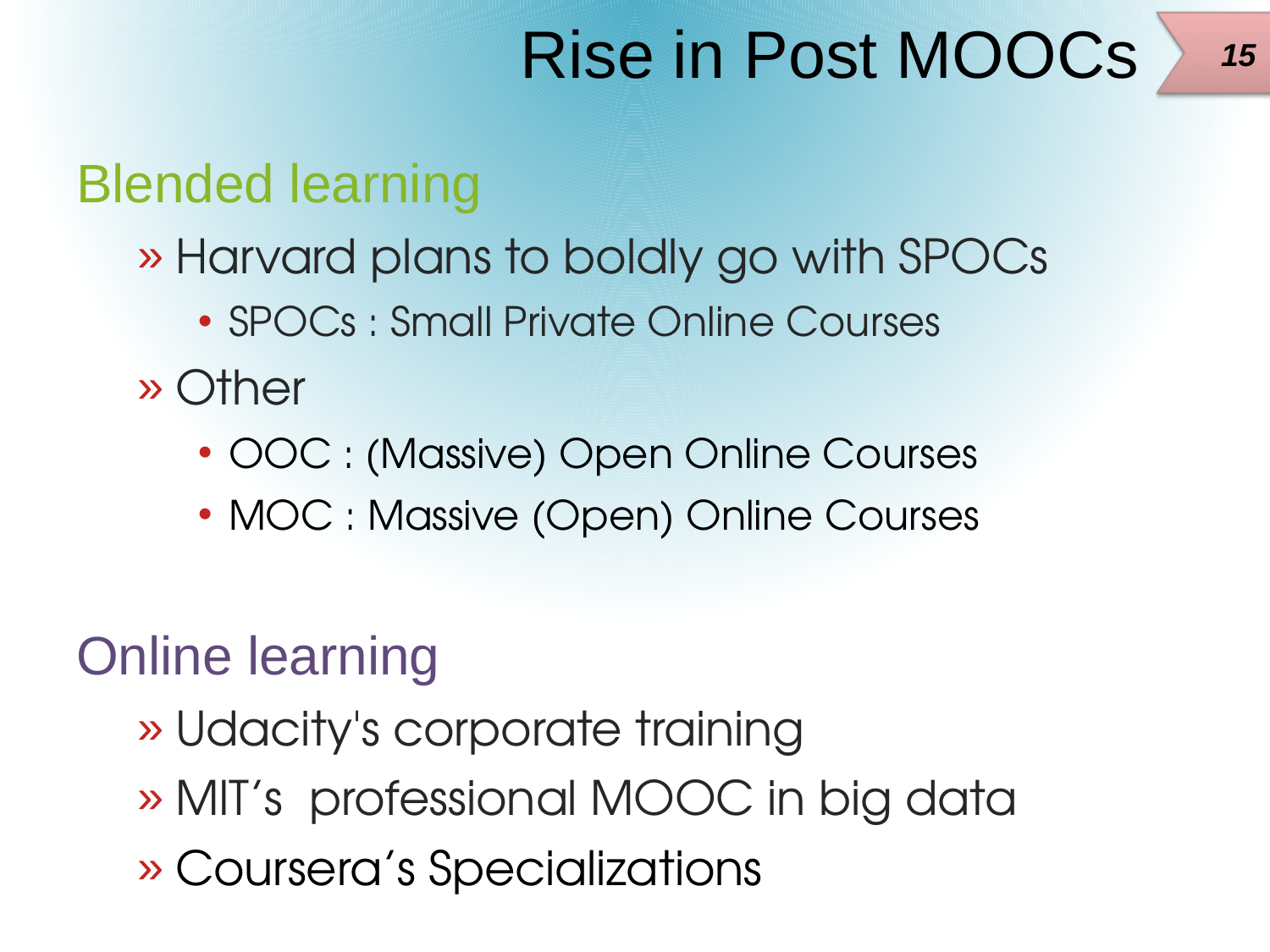

# Rise in Post MOOCs
15
Blended learning
Harvard plans to boldly go with SPOCs
SPOCs : Small Private Online Courses
Other
OOC : (Massive) Open Online Courses
MOC : Massive (Open) Online Courses

Online learning
Udacity's corporate training
MIT’s  professional MOOC in big data
Coursera’s Specializations